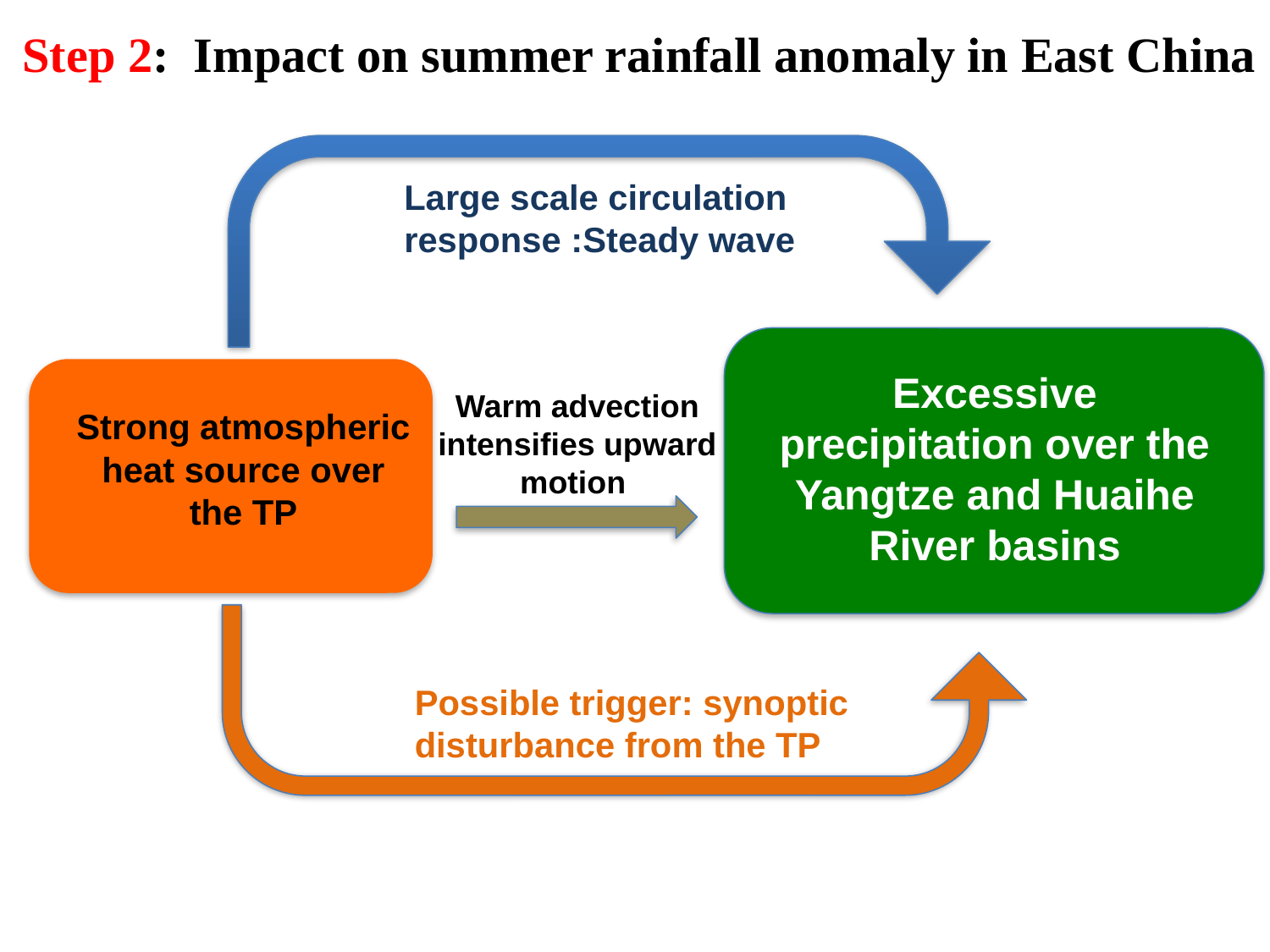

Step 2:  Impact on summer rainfall anomaly in East China

Large scale circulation response :Steady wave

Excessive precipitation over the Yangtze and Huaihe River basins
Warm advection intensifies upward motion
Strong atmospheric heat source over the TP

Possible trigger: synoptic disturbance from the TP